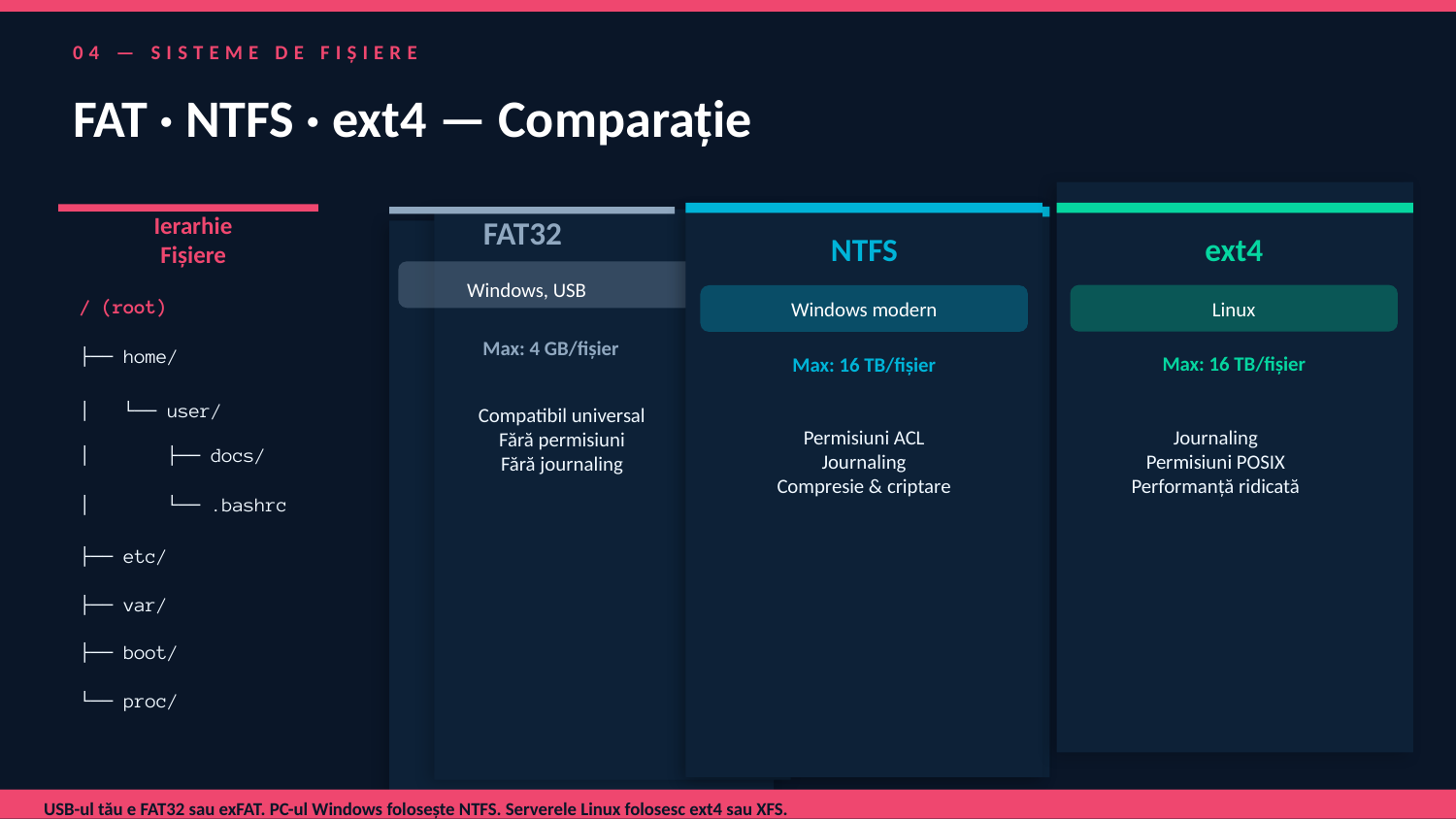

04 — SISTEME DE FIȘIERE
FAT · NTFS · ext4 — Comparație

Ierarhie
Fișiere

FAT32

ext4
ext4
NTFS
NTFS

Windows, USB
/ (root)
Linux

Linux

Windows modern

Windows modern
Max: 4 GB/fișier
├── home/
Max: 16 TB/fișier
Max: 16 TB/fișier
Max: 16 TB/fișier
Max: 16 TB/fișier
Compatibil universal
Fără permisiuni
Fără journaling
│   └── user/
Journaling
Permisiuni POSIX
Performanță ridicată
Permisiuni ACL
Journaling
Compresie & criptare
Permisiuni ACL
Journaling
Compresie & criptare
│       ├── docs/
│       └── .bashrc
├── etc/
├── var/
├── boot/
└── proc/

USB-ul tău e FAT32 sau exFAT. PC-ul Windows folosește NTFS. Serverele Linux folosesc ext4 sau XFS.